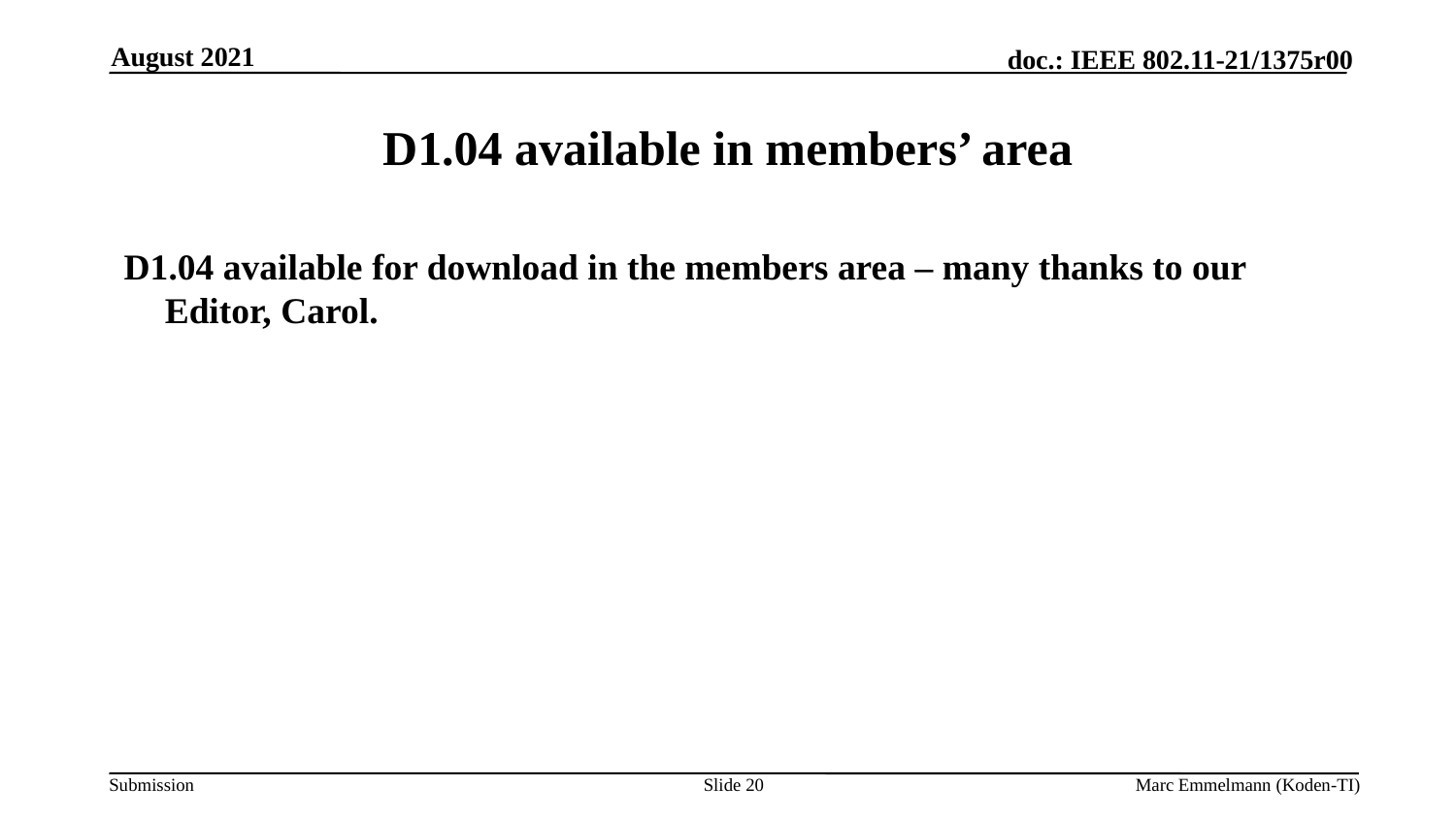

August 2021
# D1.04 available in members’ area
D1.04 available for download in the members area – many thanks to our Editor, Carol.
Slide 20
Marc Emmelmann (Koden-TI)